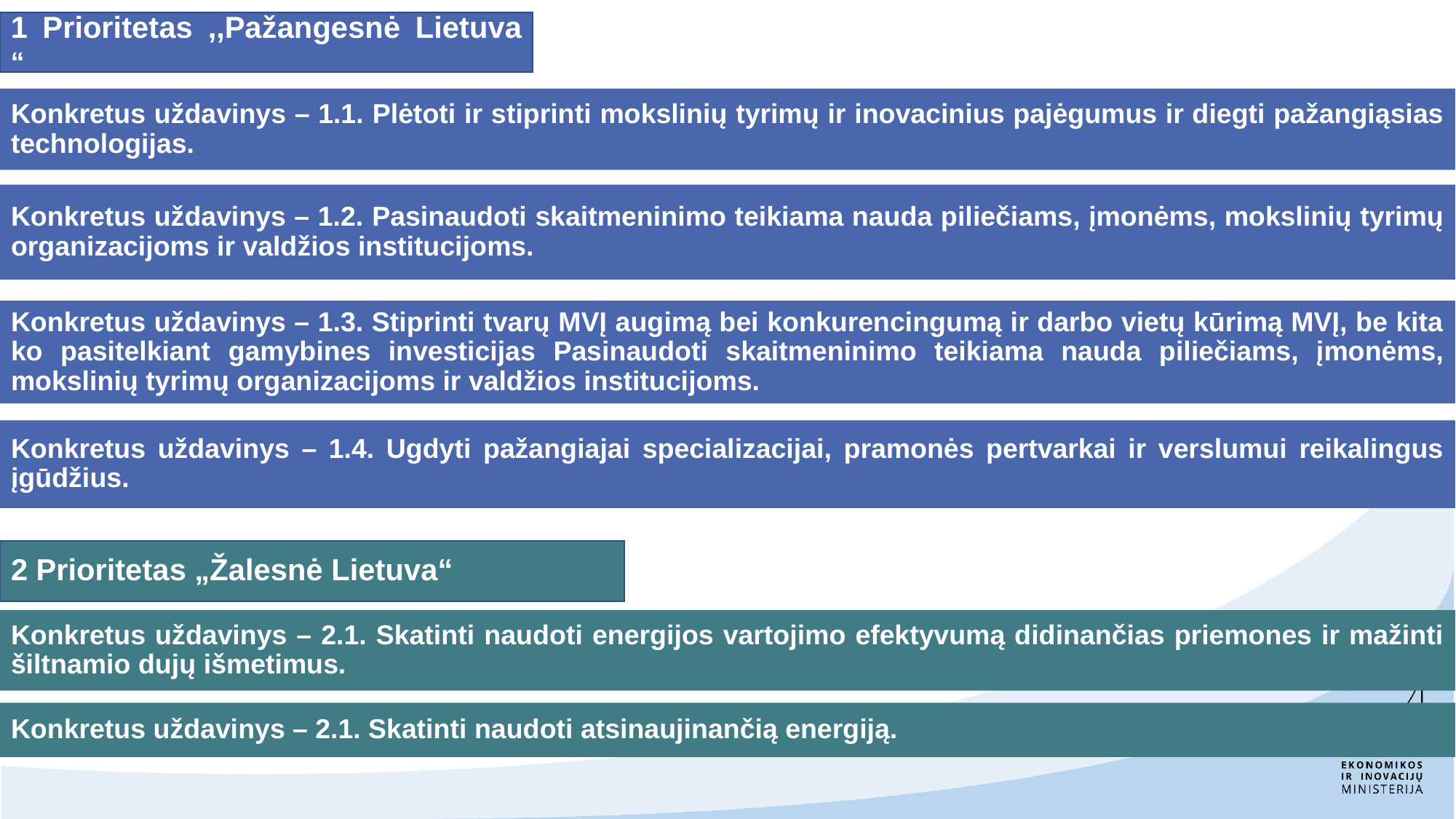

1 Prioritetas ,,Pažangesnė Lietuva “
# Konkretus uždavinys – 1.1. Plėtoti ir stiprinti mokslinių tyrimų ir inovacinius pajėgumus ir diegti pažangiąsias technologijas.
Konkretus uždavinys – 1.2. Pasinaudoti skaitmeninimo teikiama nauda piliečiams, įmonėms, mokslinių tyrimų organizacijoms ir valdžios institucijoms.
Konkretus uždavinys – 1.3. Stiprinti tvarų MVĮ augimą bei konkurencingumą ir darbo vietų kūrimą MVĮ, be kita ko pasitelkiant gamybines investicijas Pasinaudoti skaitmeninimo teikiama nauda piliečiams, įmonėms, mokslinių tyrimų organizacijoms ir valdžios institucijoms.
Konkretus uždavinys – 1.4. Ugdyti pažangiajai specializacijai, pramonės pertvarkai ir verslumui reikalingus įgūdžius.
2 Prioritetas „Žalesnė Lietuva“
Konkretus uždavinys – 2.1. Skatinti naudoti energijos vartojimo efektyvumą didinančias priemones ir mažinti šiltnamio dujų išmetimus.
Konkretus uždavinys – 2.1. Skatinti naudoti atsinaujinančią energiją.